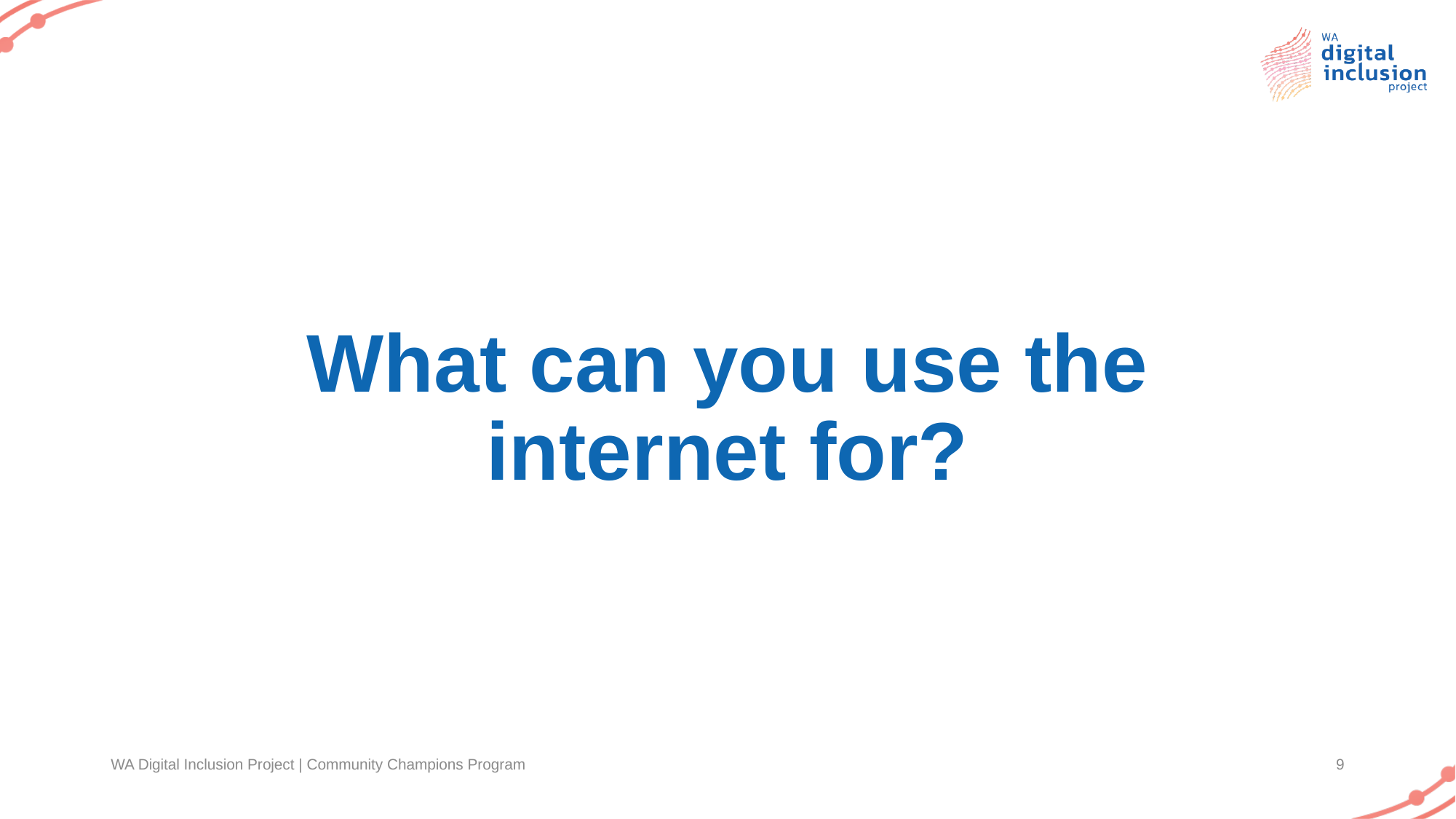

# What can you use the internet for?
WA Digital Inclusion Project | Community Champions Program
9